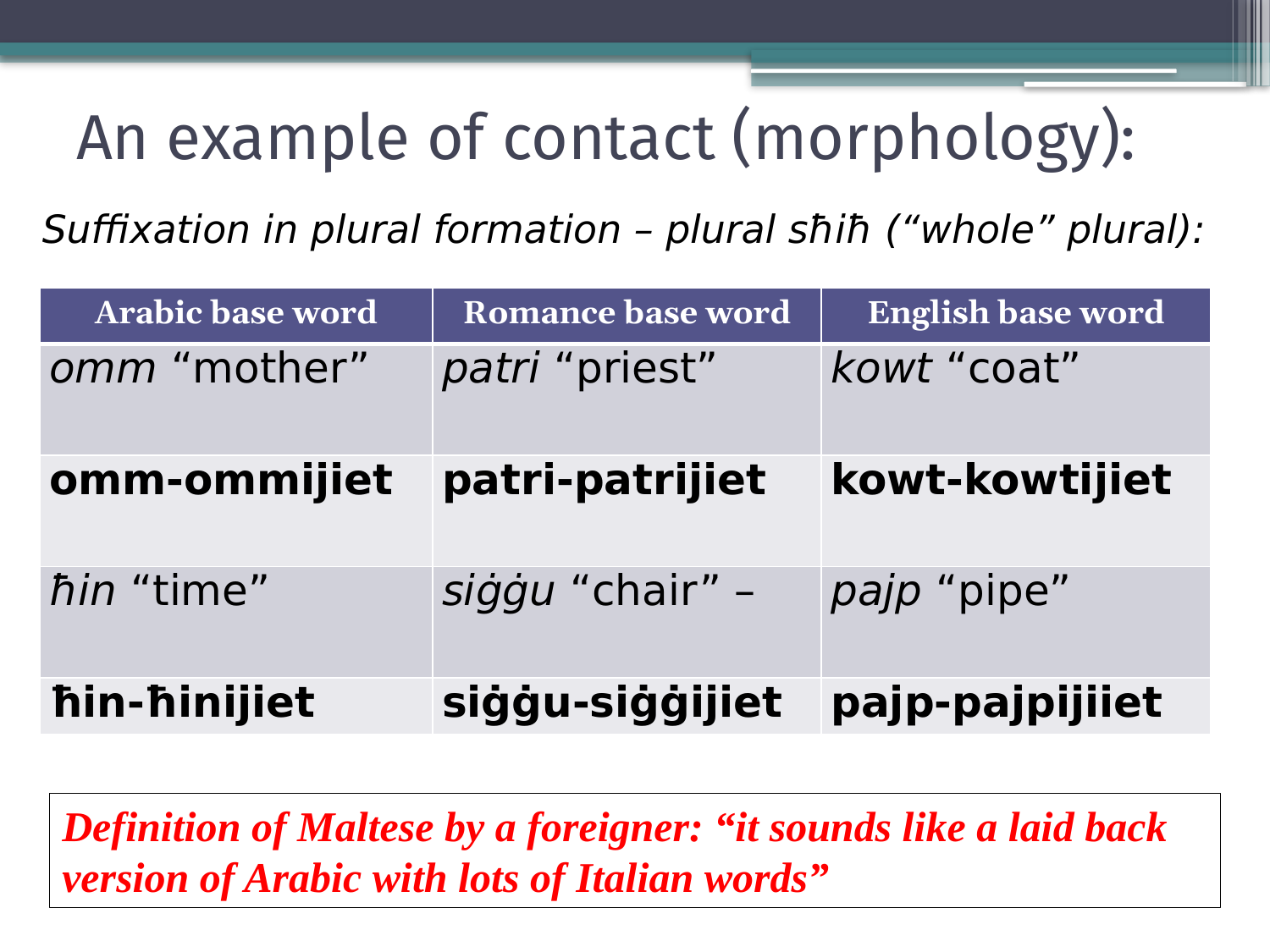

# An example of contact (morphology):
Suffixation in plural formation – plural sħiħ (“whole” plural):
| Arabic base word | Romance base word | English base word |
| --- | --- | --- |
| omm “mother” | patri “priest” | kowt “coat” |
| omm-ommijiet | patri-patrijiet | kowt-kowtijiet |
| ħin “time” | siġġu “chair” – | pajp “pipe” |
| ħin-ħinijiet | siġġu-siġġijiet | pajp-pajpijiiet |
Definition of Maltese by a foreigner: “it sounds like a laid back version of Arabic with lots of Italian words”